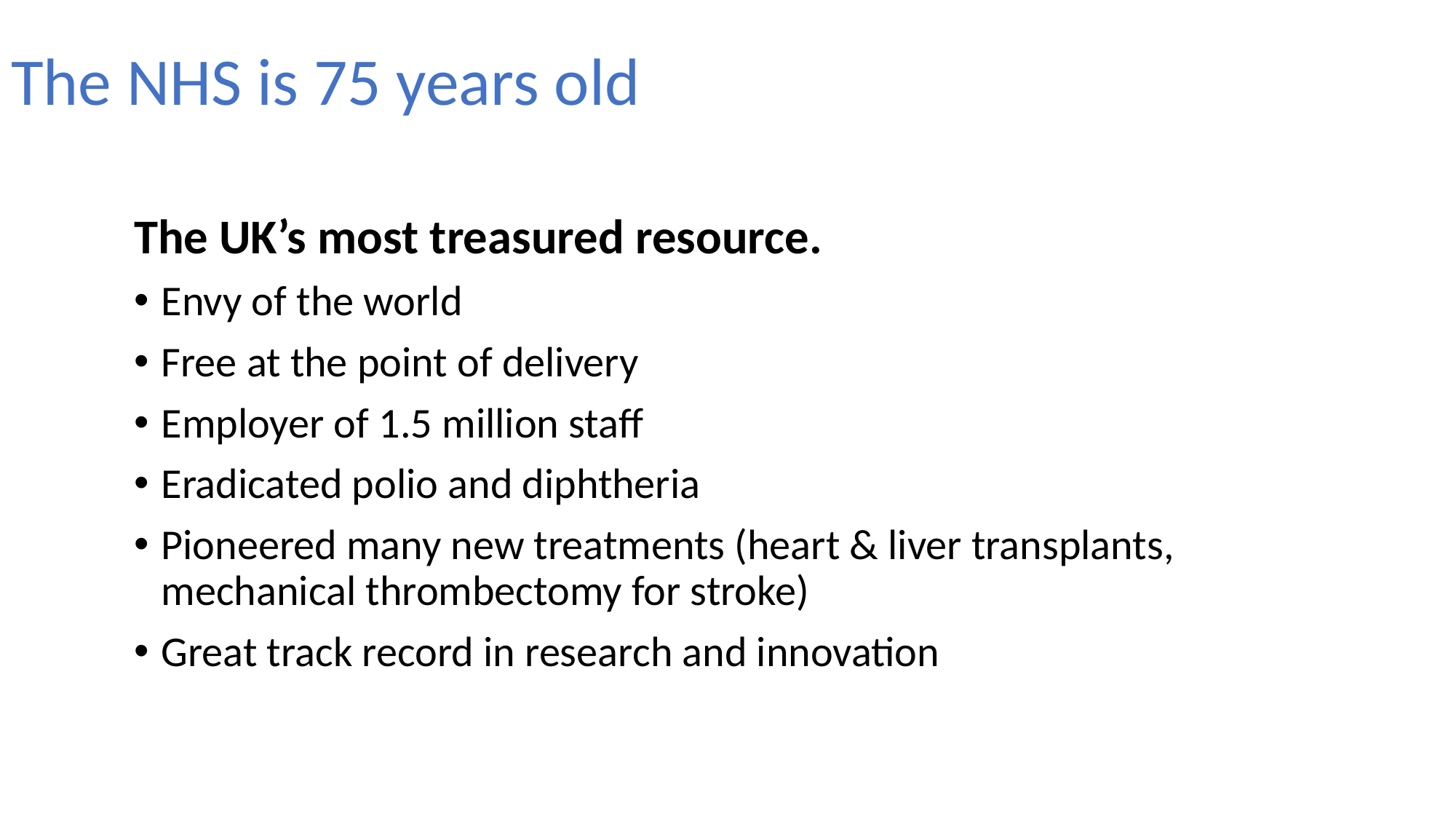

# The NHS is 75 years old
The UK’s most treasured resource.
Envy of the world
Free at the point of delivery
Employer of 1.5 million staff
Eradicated polio and diphtheria
Pioneered many new treatments (heart & liver transplants, mechanical thrombectomy for stroke)
Great track record in research and innovation